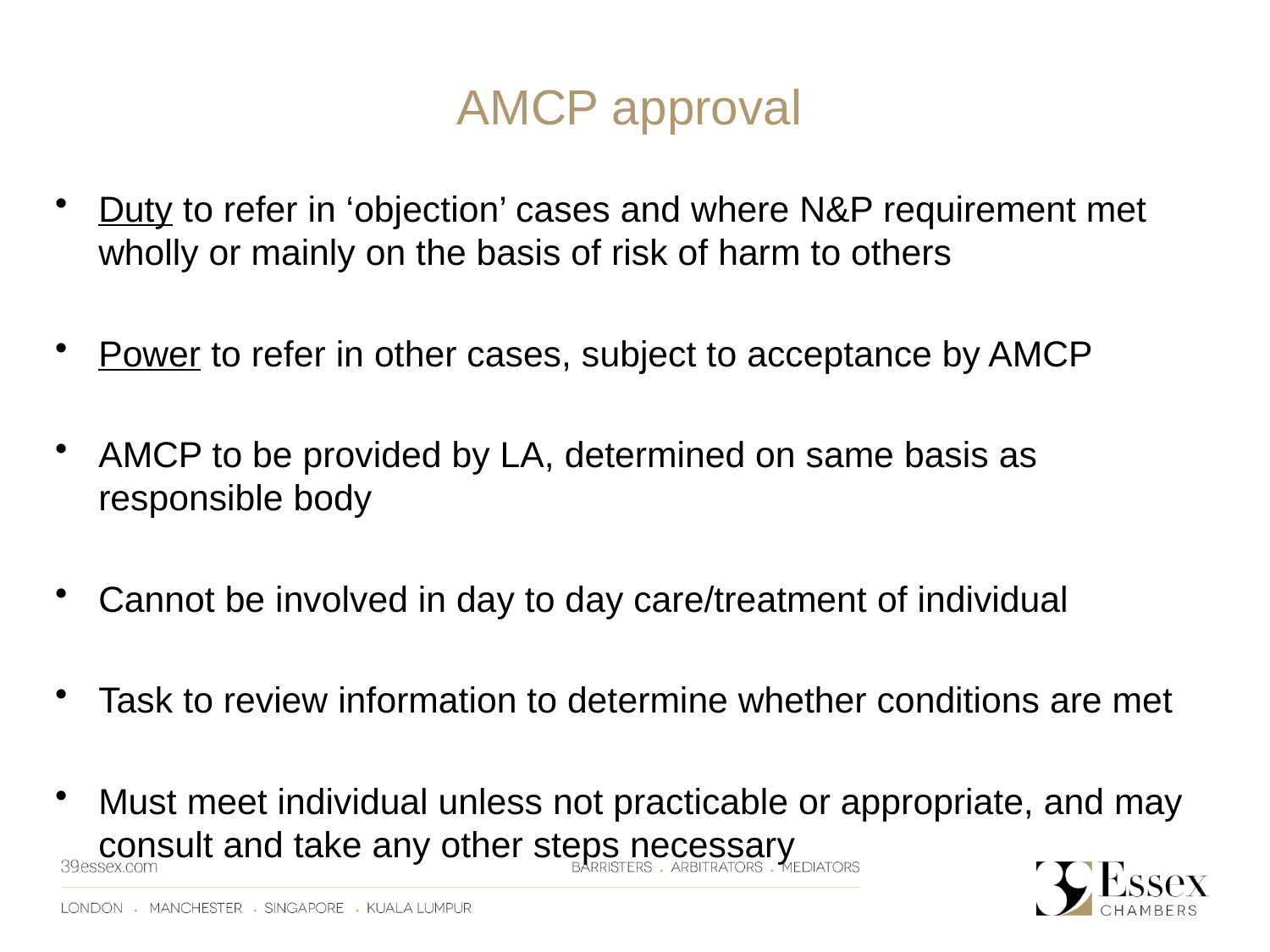

AMCP approval
Duty to refer in ‘objection’ cases and where N&P requirement met wholly or mainly on the basis of risk of harm to others

Power to refer in other cases, subject to acceptance by AMCP

AMCP to be provided by LA, determined on same basis as responsible body

Cannot be involved in day to day care/treatment of individual

Task to review information to determine whether conditions are met

Must meet individual unless not practicable or appropriate, and may consult and take any other steps necessary